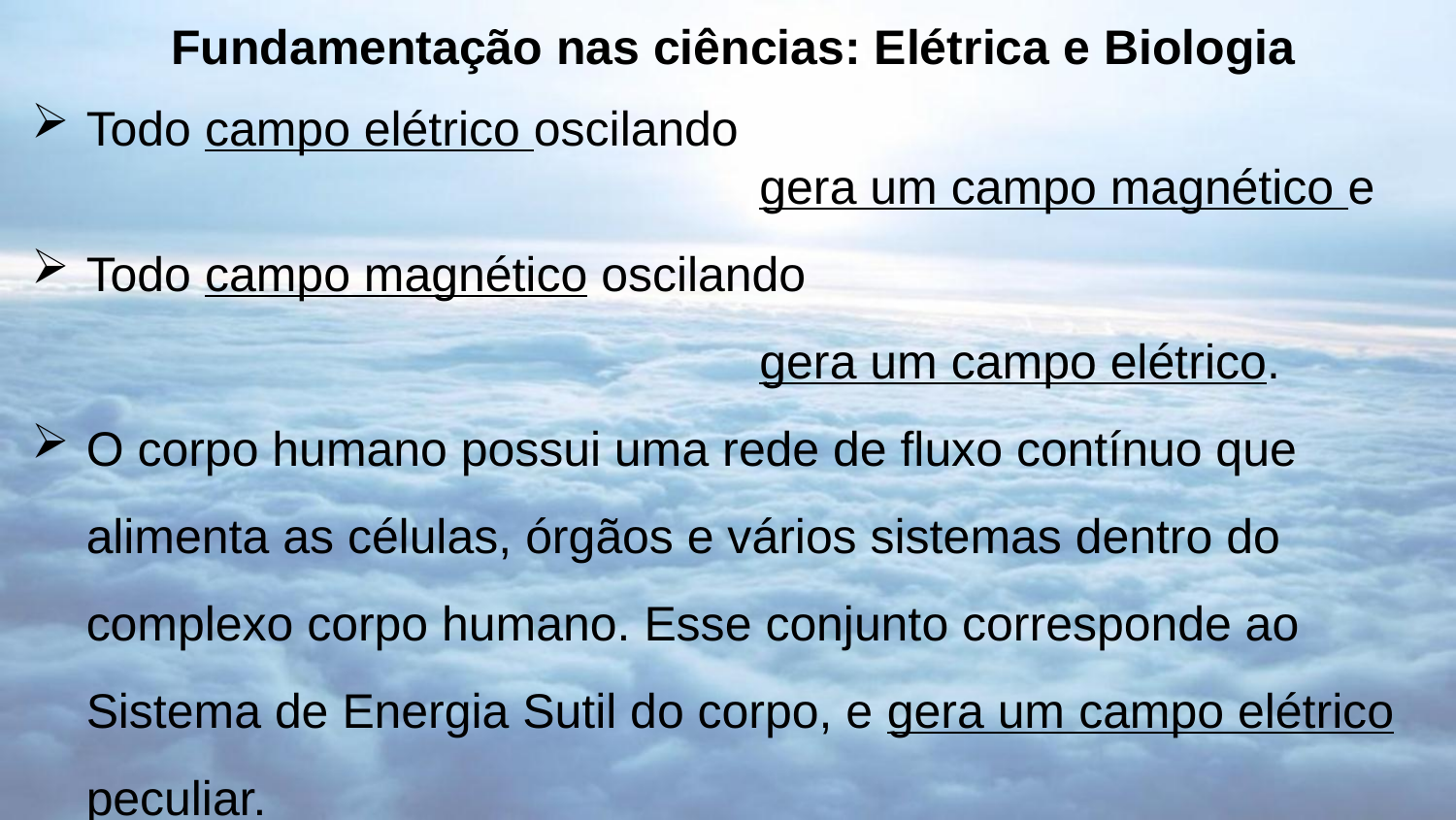

Fundamentação nas ciências: Elétrica e Biologia
Todo campo elétrico oscilando
					gera um campo magnético e
Todo campo magnético oscilando
					gera um campo elétrico.
O corpo humano possui uma rede de fluxo contínuo que alimenta as células, órgãos e vários sistemas dentro do complexo corpo humano. Esse conjunto corresponde ao Sistema de Energia Sutil do corpo, e gera um campo elétrico peculiar.